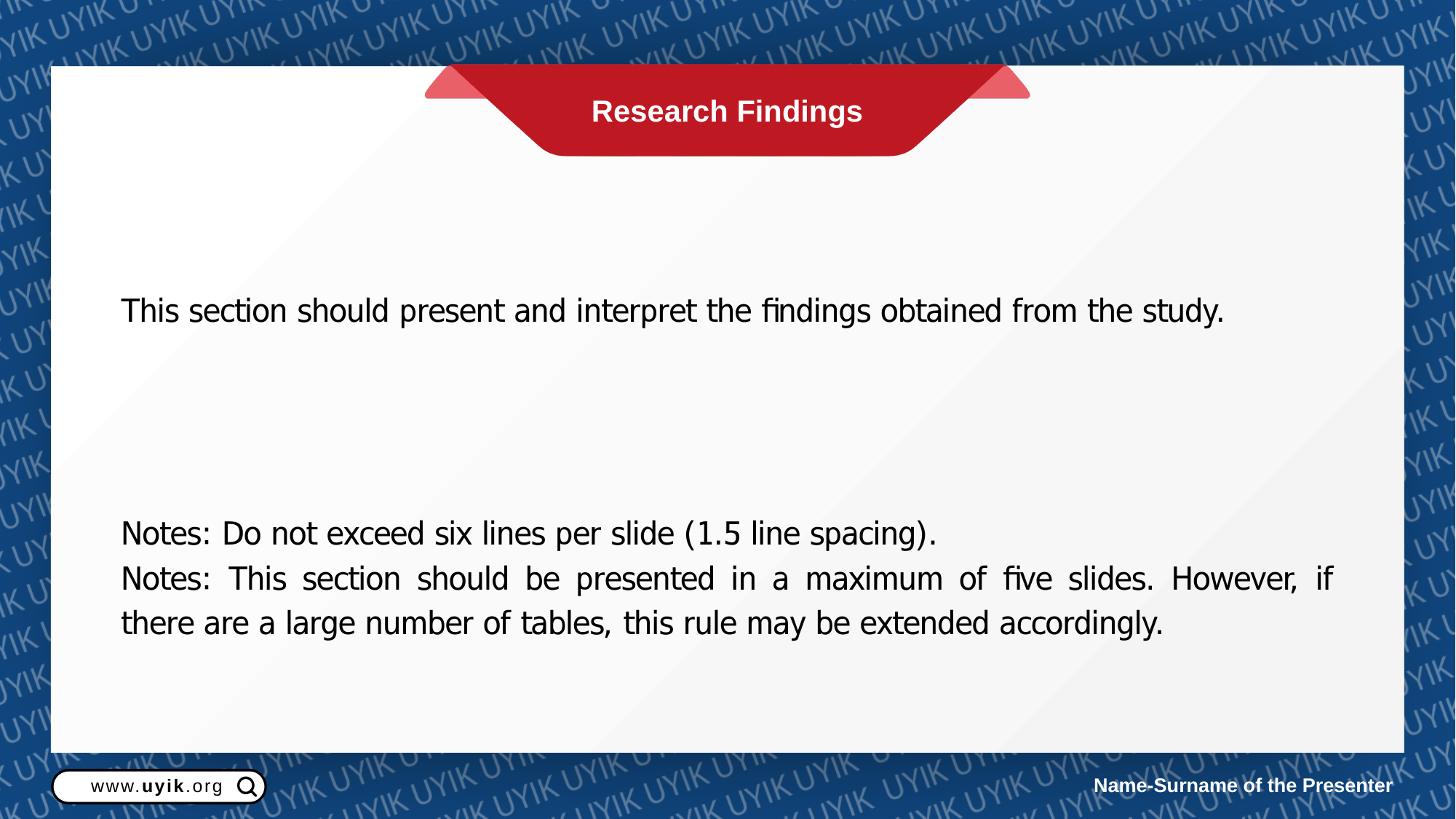

Research Findings
This section should present and interpret the findings obtained from the study.

Notes: Do not exceed six lines per slide (1.5 line spacing).
Notes: This section should be presented in a maximum of five slides. However, if there are a large number of tables, this rule may be extended accordingly.
Name-Surname of the Presenter

www.uyik.org